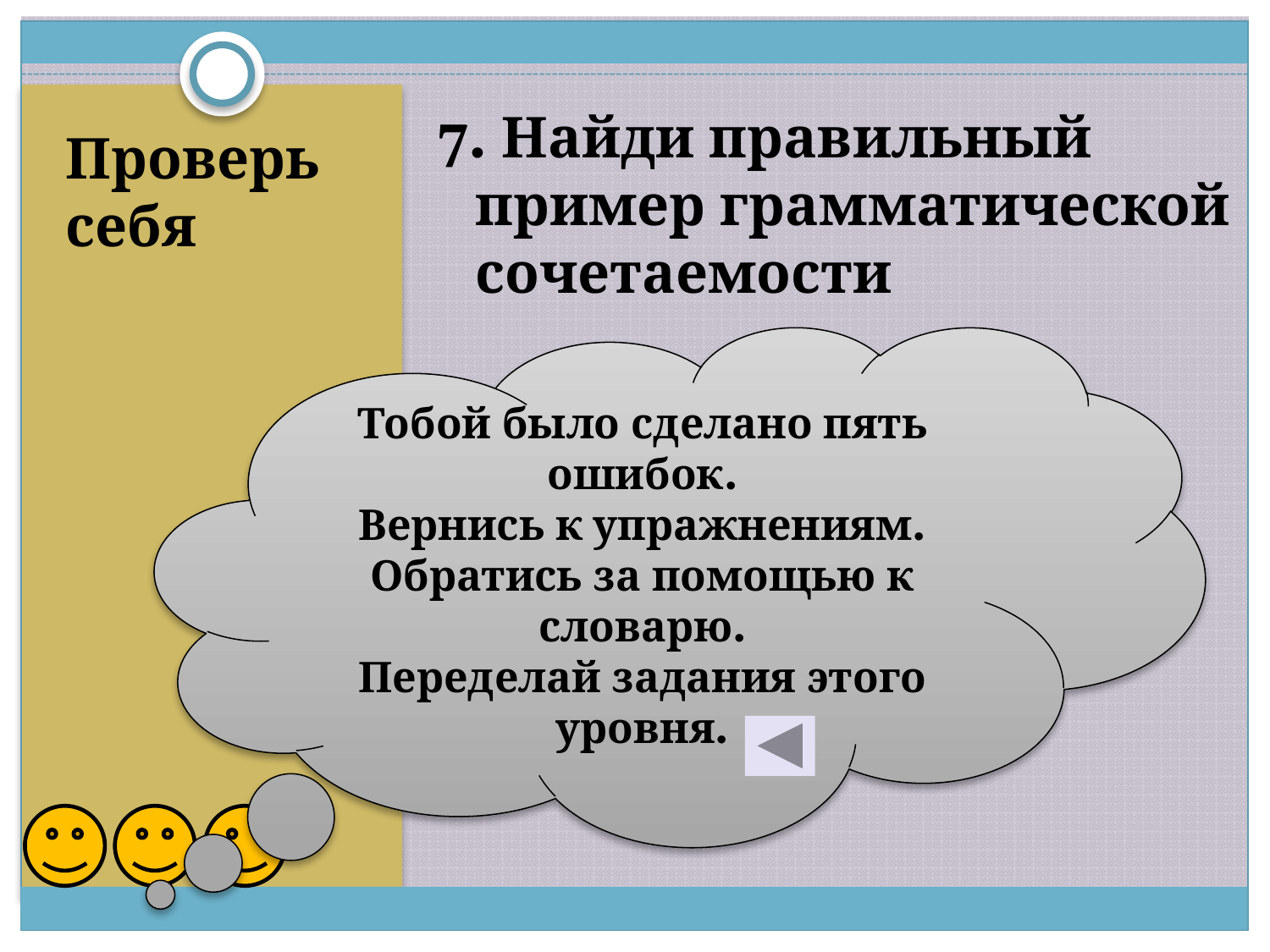

7. Найди правильный пример грамматической сочетаемости

Преобладать над чем-то.

Преобладать в чем-то.
# Проверь себя
Тобой было сделано пять ошибок.
Вернись к упражнениям.
Обратись за помощью к словарю.
Переделай задания этого уровня.